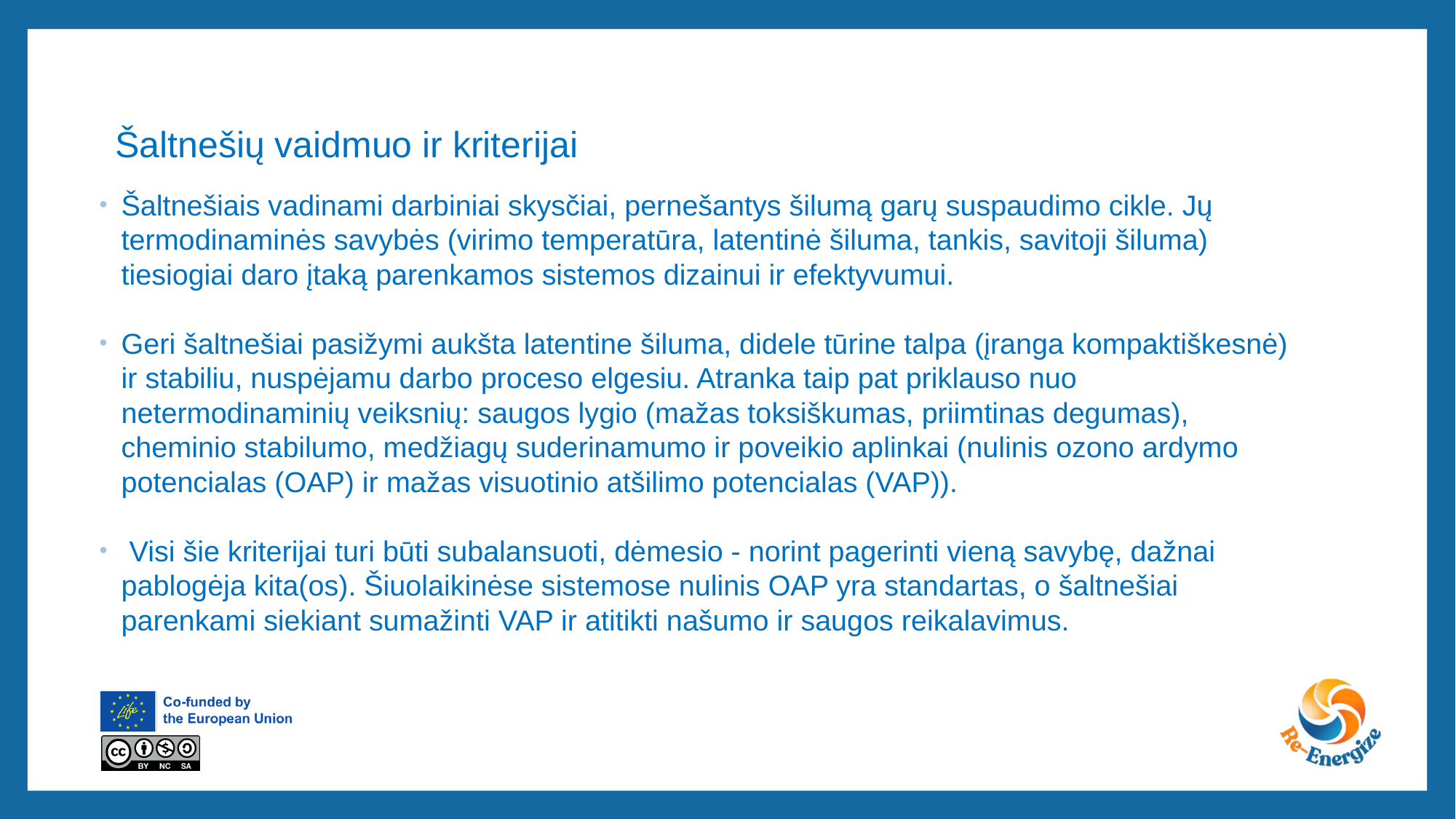

Šaltnešių vaidmuo ir kriterijai
Šaltnešiais vadinami darbiniai skysčiai, pernešantys šilumą garų suspaudimo cikle. Jų termodinaminės savybės (virimo temperatūra, latentinė šiluma, tankis, savitoji šiluma) tiesiogiai daro įtaką parenkamos sistemos dizainui ir efektyvumui.

Geri šaltnešiai pasižymi aukšta latentine šiluma, didele tūrine talpa (įranga kompaktiškesnė) ir stabiliu, nuspėjamu darbo proceso elgesiu. Atranka taip pat priklauso nuo netermodinaminių veiksnių: saugos lygio (mažas toksiškumas, priimtinas degumas), cheminio stabilumo, medžiagų suderinamumo ir poveikio aplinkai (nulinis ozono ardymo potencialas (OAP) ir mažas visuotinio atšilimo potencialas (VAP)).

 Visi šie kriterijai turi būti subalansuoti, dėmesio - norint pagerinti vieną savybę, dažnai pablogėja kita(os). Šiuolaikinėse sistemose nulinis OAP yra standartas, o šaltnešiai parenkami siekiant sumažinti VAP ir atitikti našumo ir saugos reikalavimus.